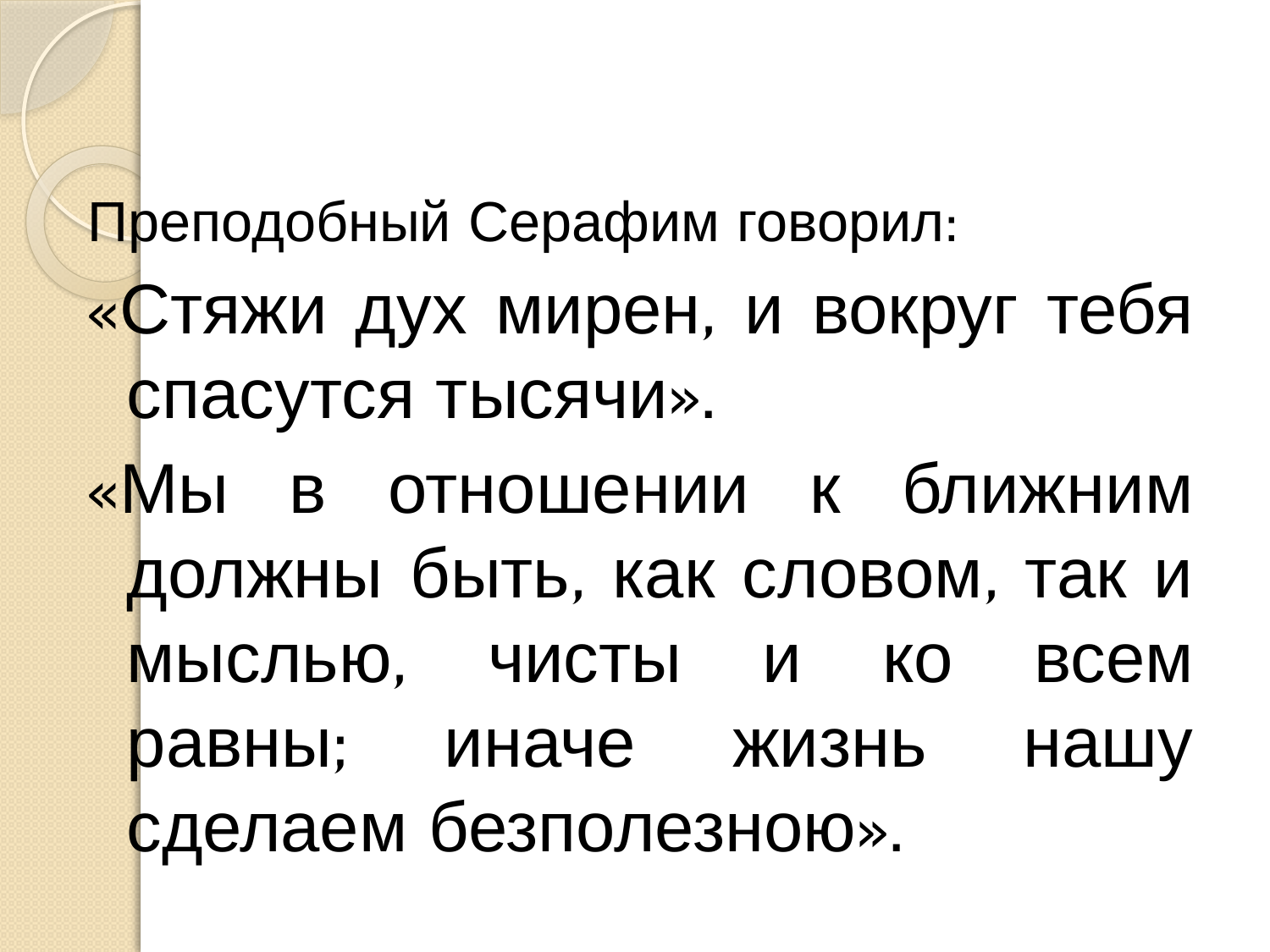

#
Преподобный Серафим говорил:
«Стяжи дух мирен, и вокруг тебя спасутся тысячи».
«Мы в отношении к ближним должны быть, как словом, так и мыслью, чисты и ко всем равны; иначе жизнь нашу сделаем безполезною».